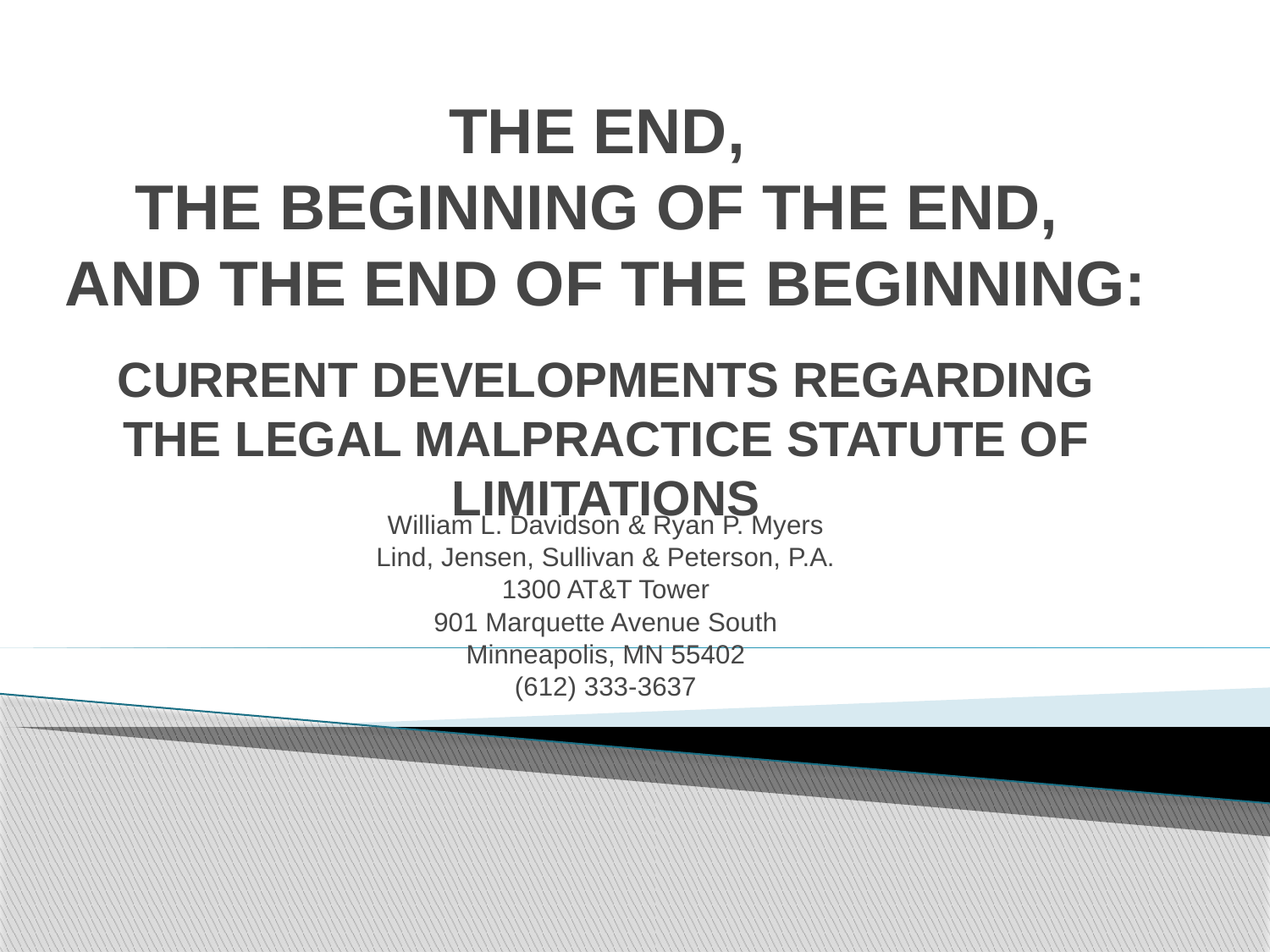

# THE END, THE BEGINNING OF THE END, AND THE END OF THE BEGINNING:
Current Developments Regarding the Legal Malpractice Statute of Limitations
William L. Davidson & Ryan P. Myers
Lind, Jensen, Sullivan & Peterson, P.A.
1300 AT&T Tower
901 Marquette Avenue South
Minneapolis, MN 55402
(612) 333-3637